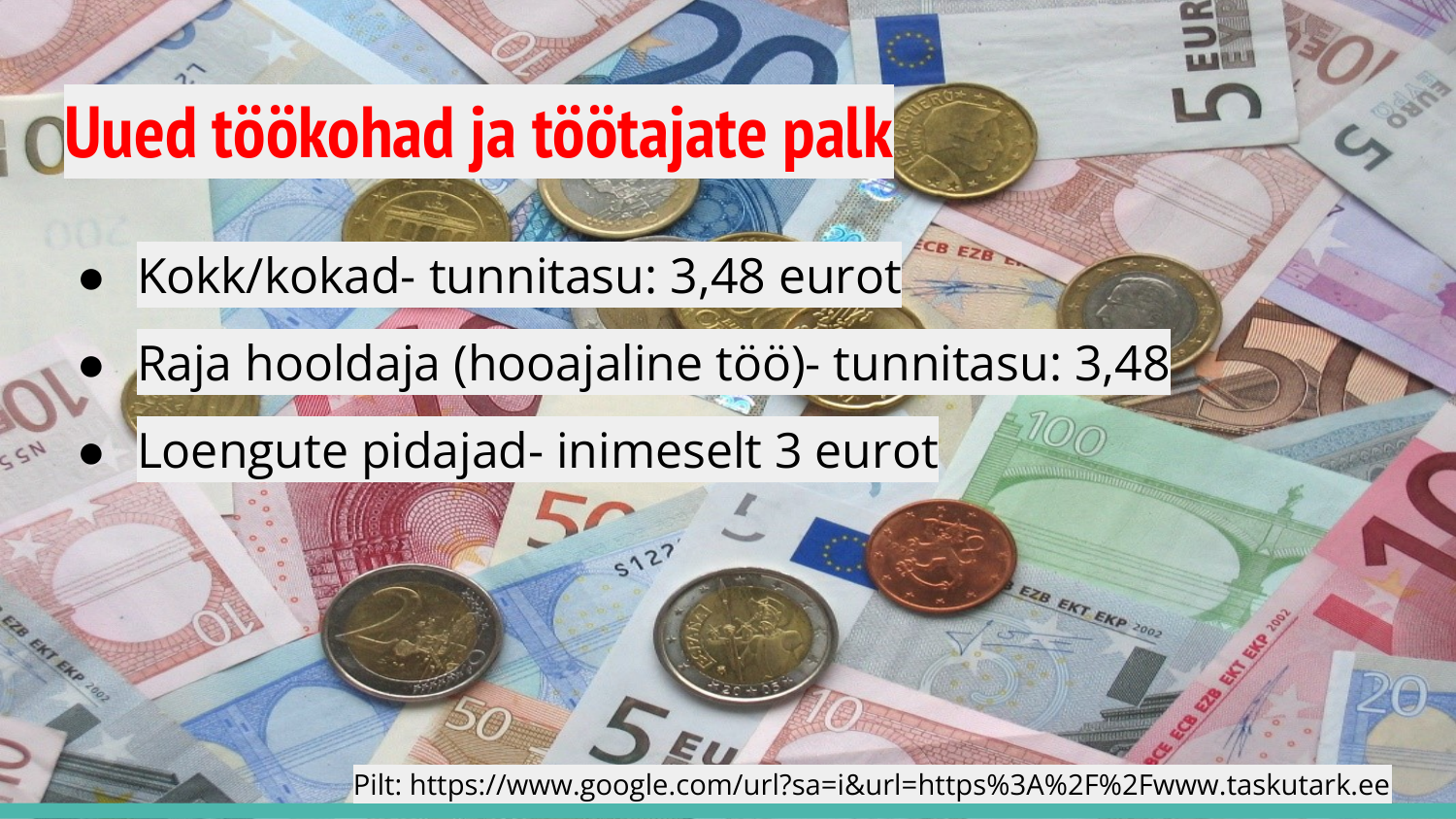

# Uued töökohad ja töötajate palk
Kokk/kokad- tunnitasu: 3,48 eurot
Raja hooldaja (hooajaline töö)- tunnitasu: 3,48
Loengute pidajad- inimeselt 3 eurot

Pilt: https://www.google.com/url?sa=i&url=https%3A%2F%2Fwww.taskutark.ee